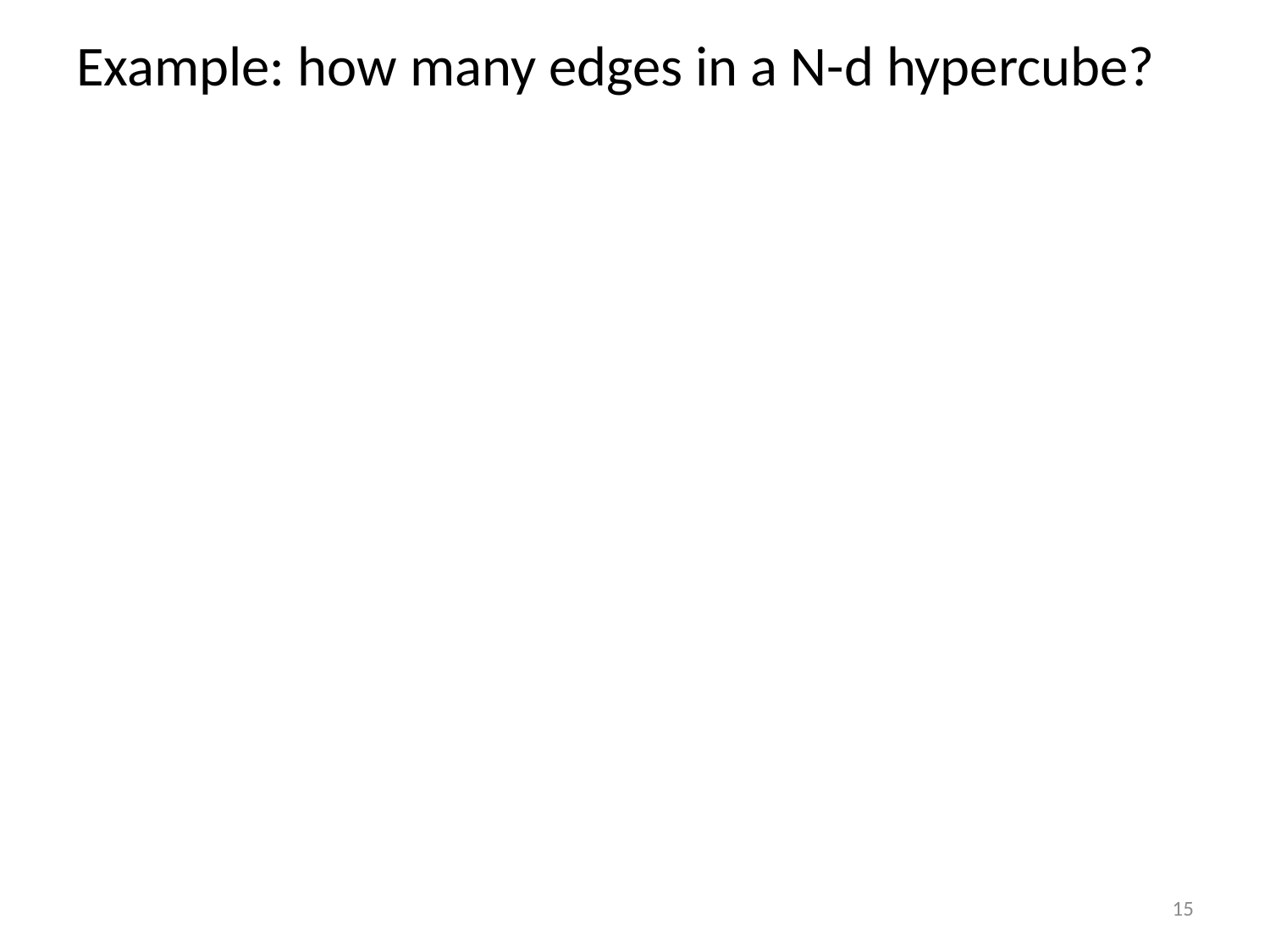

# Example: how many edges in a N-d hypercube?
15